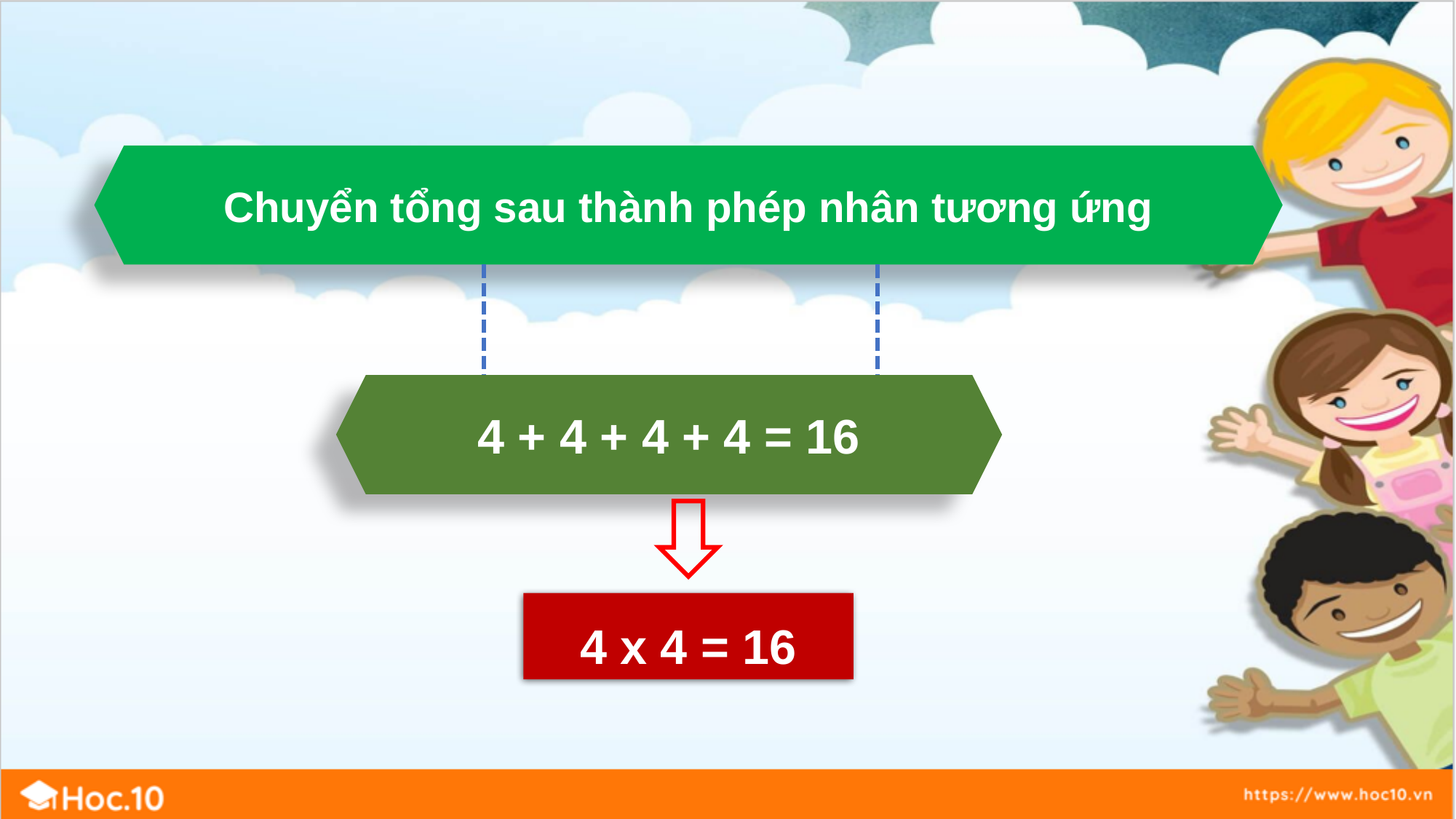

Chuyển tổng sau thành phép nhân tương ứng
4 + 4 + 4 + 4 = 16

4 x 4 = 16